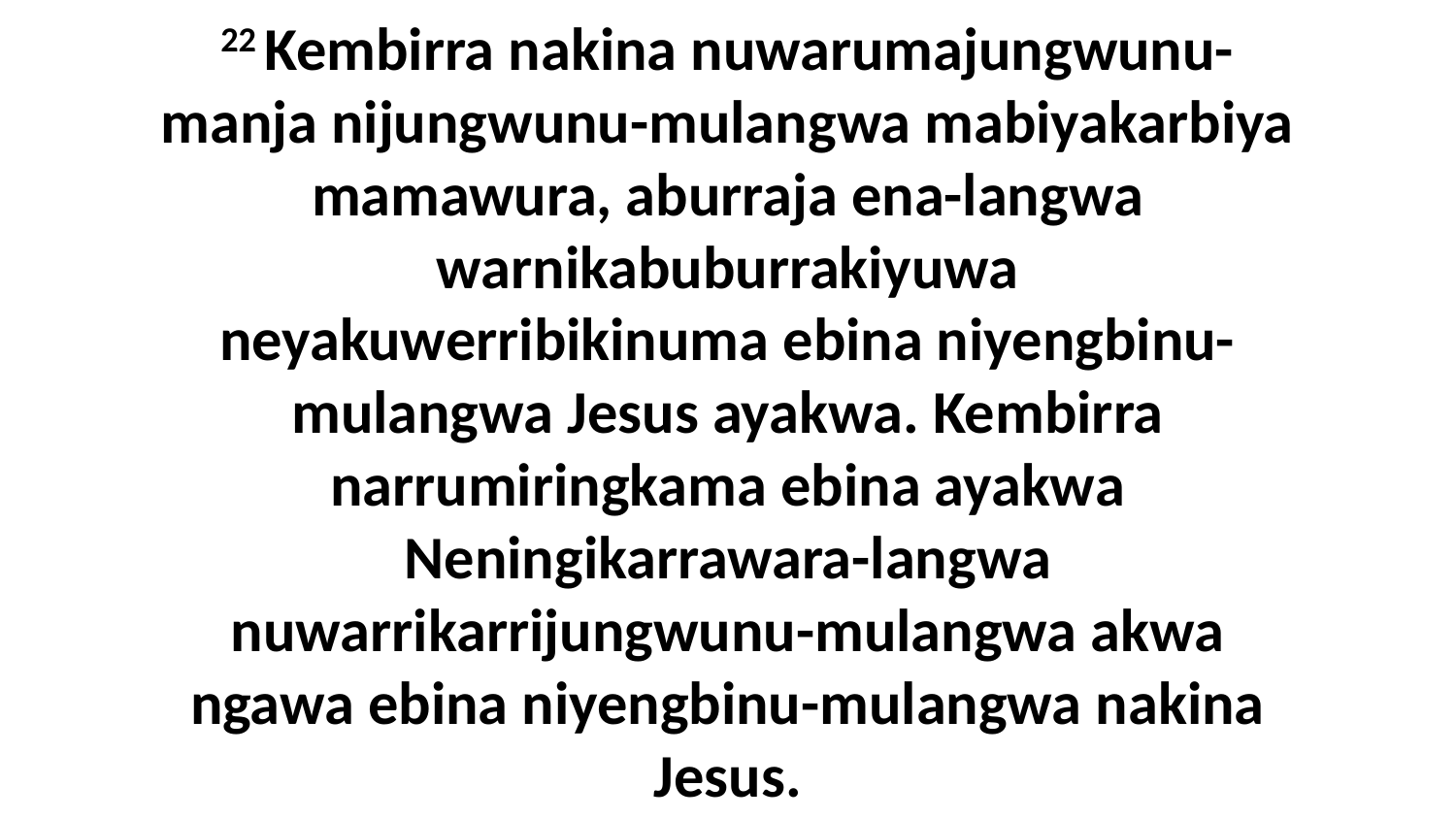

22 Kembirra nakina nuwarumajungwunu-manja nijungwunu-mulangwa mabiyakarbiya mamawura, aburraja ena-langwa warnikabuburrakiyuwa neyakuwerribikinuma ebina niyengbinu-mulangwa Jesus ayakwa. Kembirra narrumiringkama ebina ayakwa Neningikarrawara-langwa nuwarrikarrijungwunu-mulangwa akwa ngawa ebina niyengbinu-mulangwa nakina Jesus.